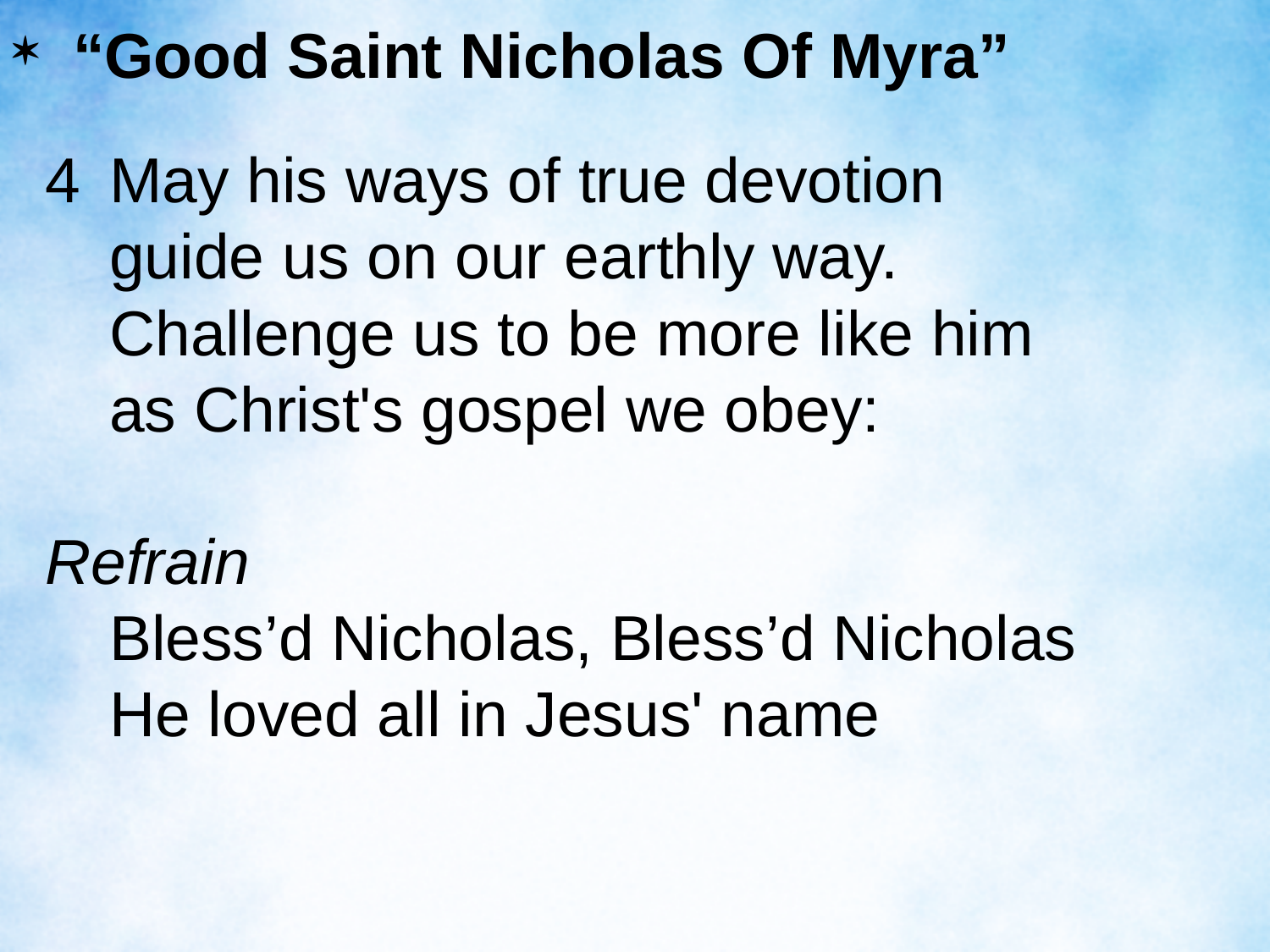

“Good Saint Nicholas Of Myra”
4	May his ways of true devotion
	guide us on our earthly way.
	Challenge us to be more like him
	as Christ's gospel we obey:

Refrain
	Bless’d Nicholas, Bless’d Nicholas
	He loved all in Jesus' name